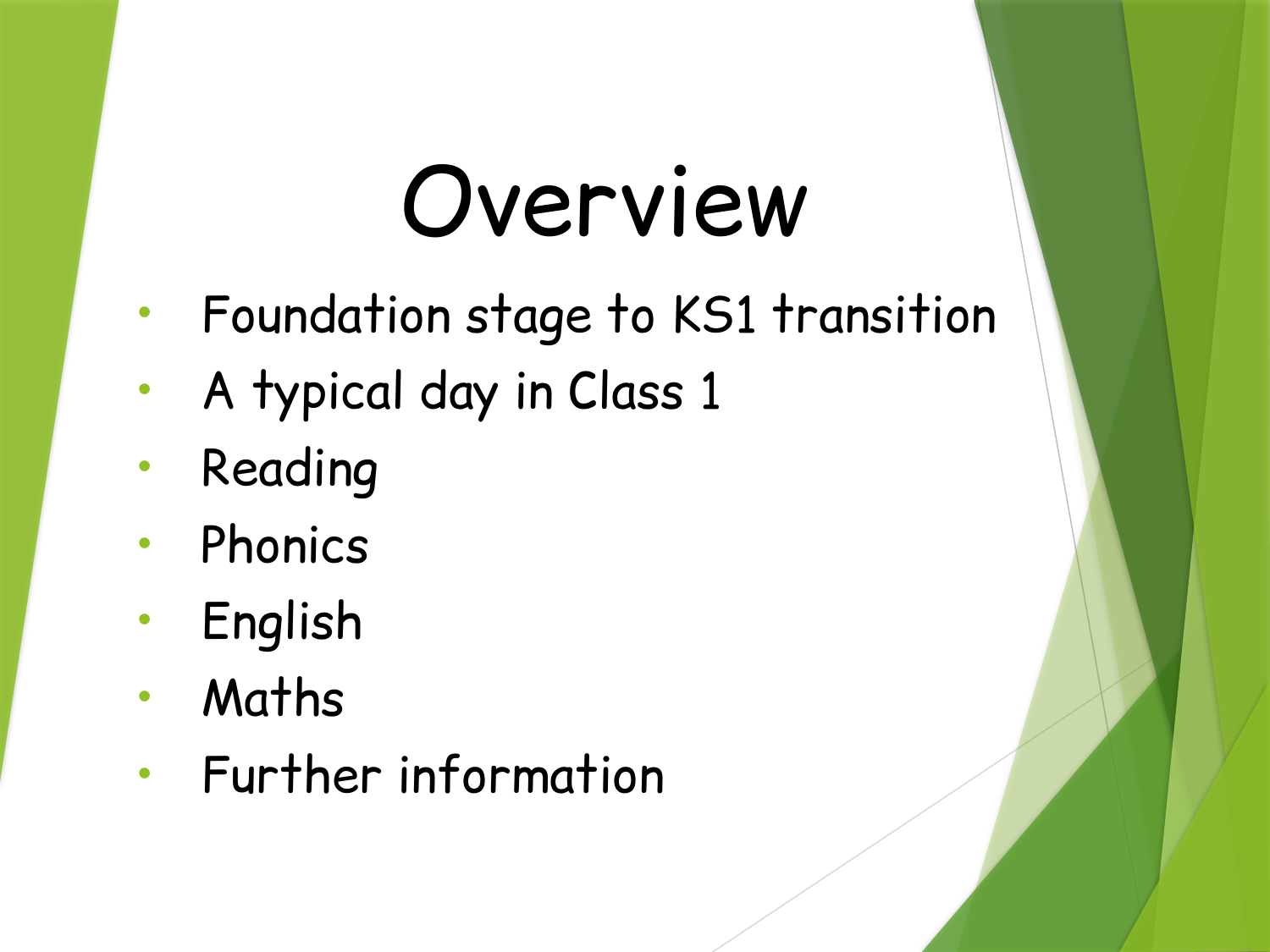

# Overview
Foundation stage to KS1 transition
A typical day in Class 1
Reading
Phonics
English
Maths
Further information